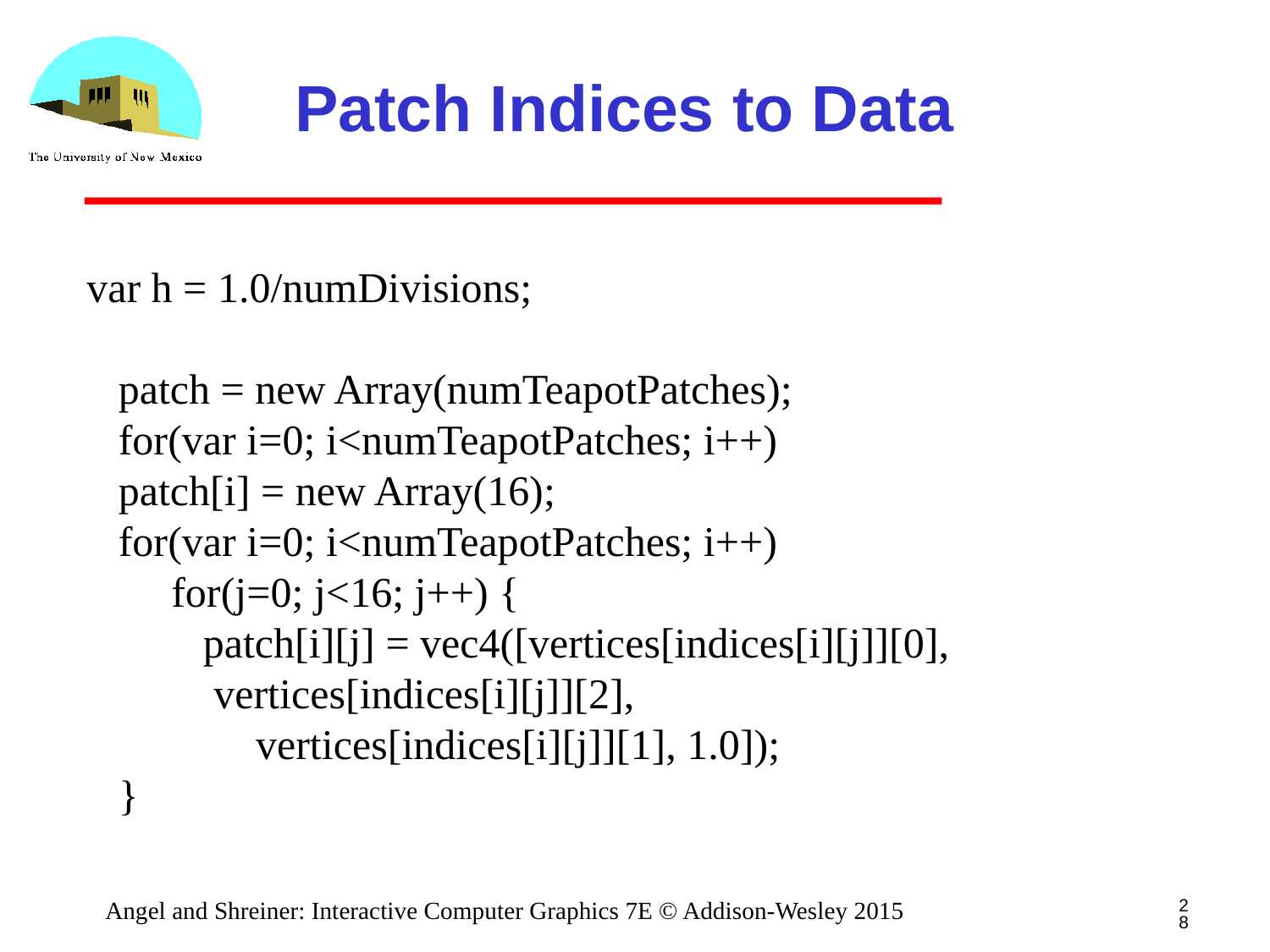

# Patch Indices to Data
 var h = 1.0/numDivisions;

    patch = new Array(numTeapotPatches);
    for(var i=0; i<numTeapotPatches; i++)
    patch[i] = new Array(16);
    for(var i=0; i<numTeapotPatches; i++)
         for(j=0; j<16; j++) {
            patch[i][j] = vec4([vertices[indices[i][j]][0],
             vertices[indices[i][j]][2],
                 vertices[indices[i][j]][1], 1.0]);
    }
28
Angel and Shreiner: Interactive Computer Graphics 7E © Addison-Wesley 2015